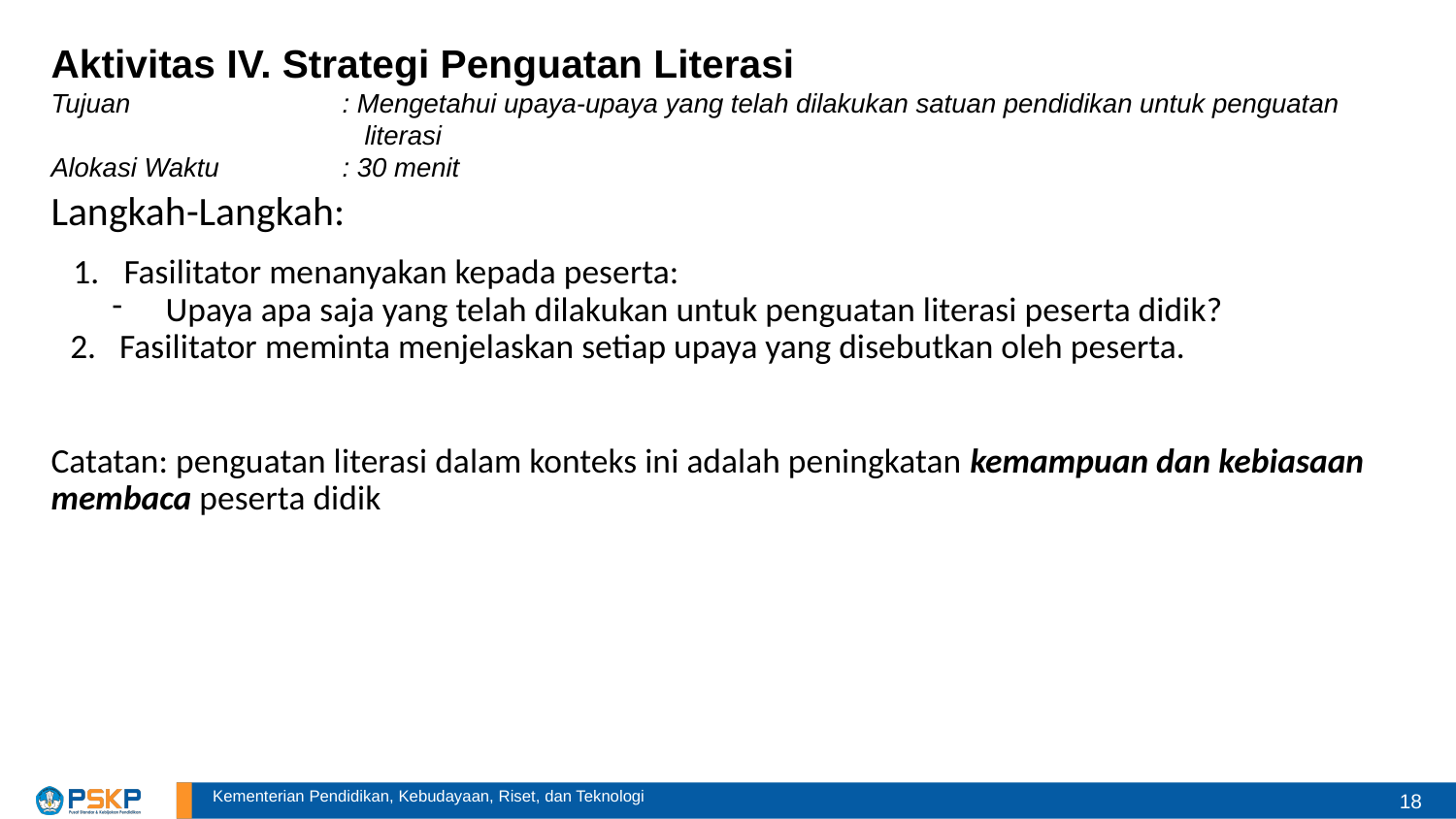

# Aktivitas IV. Strategi Penguatan Literasi
Tujuan   		: Mengetahui upaya-upaya yang telah dilakukan satuan pendidikan untuk penguatan
		   literasi
Alokasi Waktu  	: 30 menit
Langkah-Langkah:
Fasilitator menanyakan kepada peserta:
Upaya apa saja yang telah dilakukan untuk penguatan literasi peserta didik?
2.   Fasilitator meminta menjelaskan setiap upaya yang disebutkan oleh peserta.

Catatan: penguatan literasi dalam konteks ini adalah peningkatan kemampuan dan kebiasaan membaca peserta didik
18